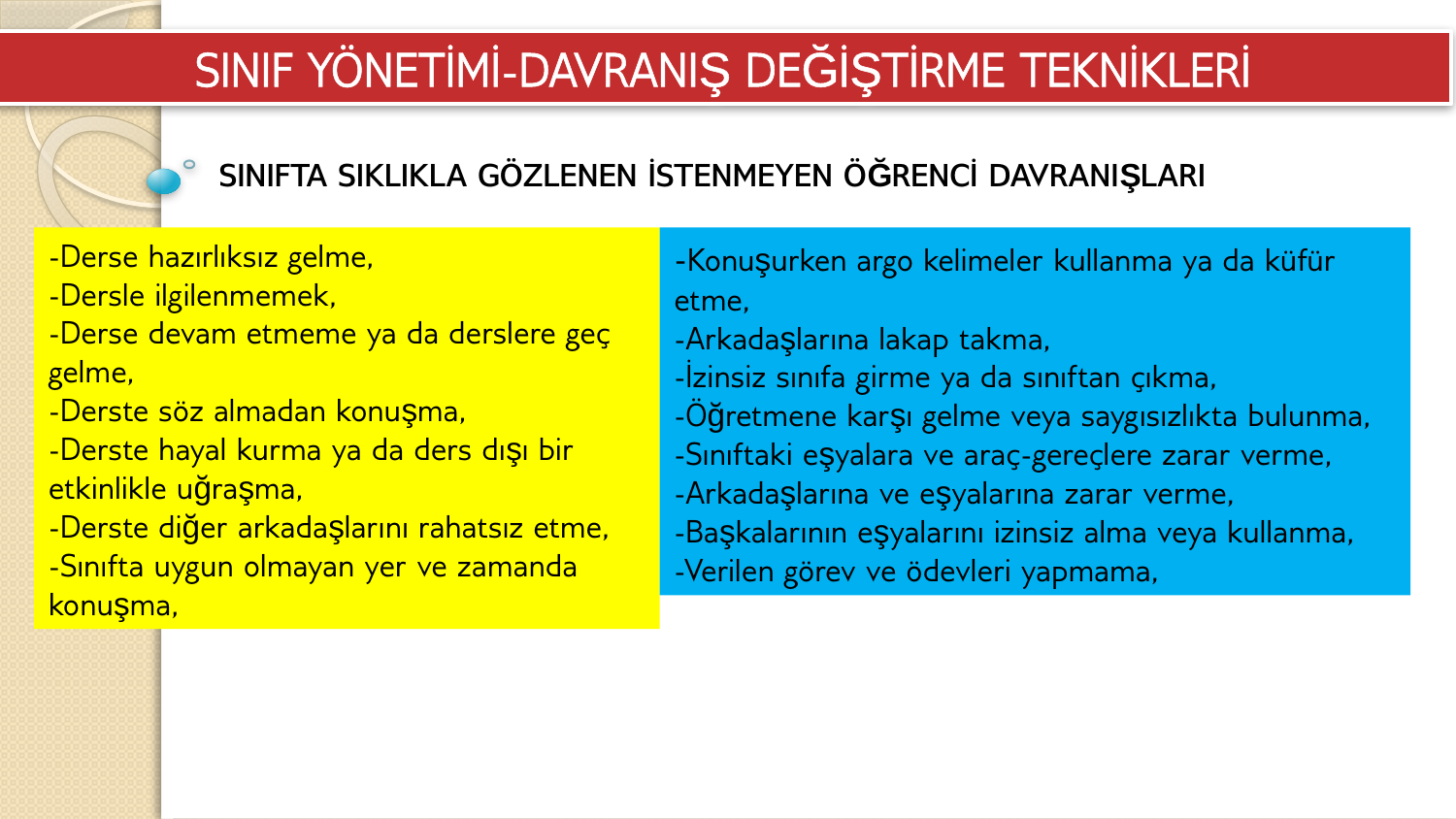

SINIF YÖNETİMİ-DAVRANIŞ DEĞİŞTİRME TEKNİKLERİ
SINIFTA SIKLIKLA GÖZLENEN İSTENMEYEN ÖĞRENCİ DAVRANIŞLARI
-Derse hazırlıksız gelme,
-Dersle ilgilenmemek,
-Derse devam etmeme ya da derslere geç gelme,
-Derste söz almadan konuşma,
-Derste hayal kurma ya da ders dışı bir etkinlikle uğraşma,
-Derste diğer arkadaşlarını rahatsız etme,
-Sınıfta uygun olmayan yer ve zamanda konuşma,
-Konuşurken argo kelimeler kullanma ya da küfür etme,
-Arkadaşlarına lakap takma,
-İzinsiz sınıfa girme ya da sınıftan çıkma,
-Öğretmene karşı gelme veya saygısızlıkta bulunma,
-Sınıftaki eşyalara ve araç-gereçlere zarar verme,
-Arkadaşlarına ve eşyalarına zarar verme,
-Başkalarının eşyalarını izinsiz alma veya kullanma,
-Verilen görev ve ödevleri yapmama,